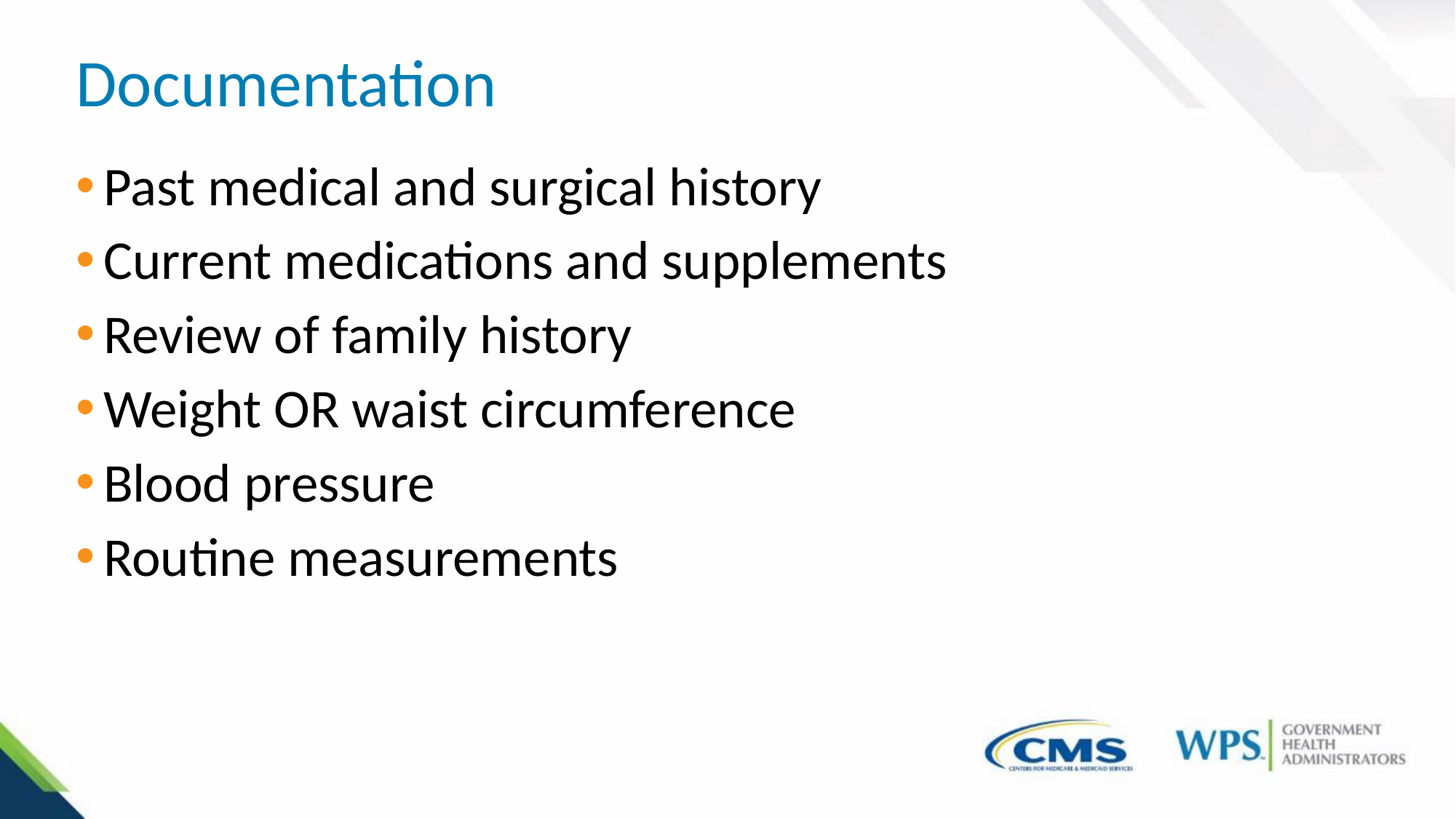

# Documentation
Past medical and surgical history
Current medications and supplements
Review of family history
Weight OR waist circumference
Blood pressure
Routine measurements